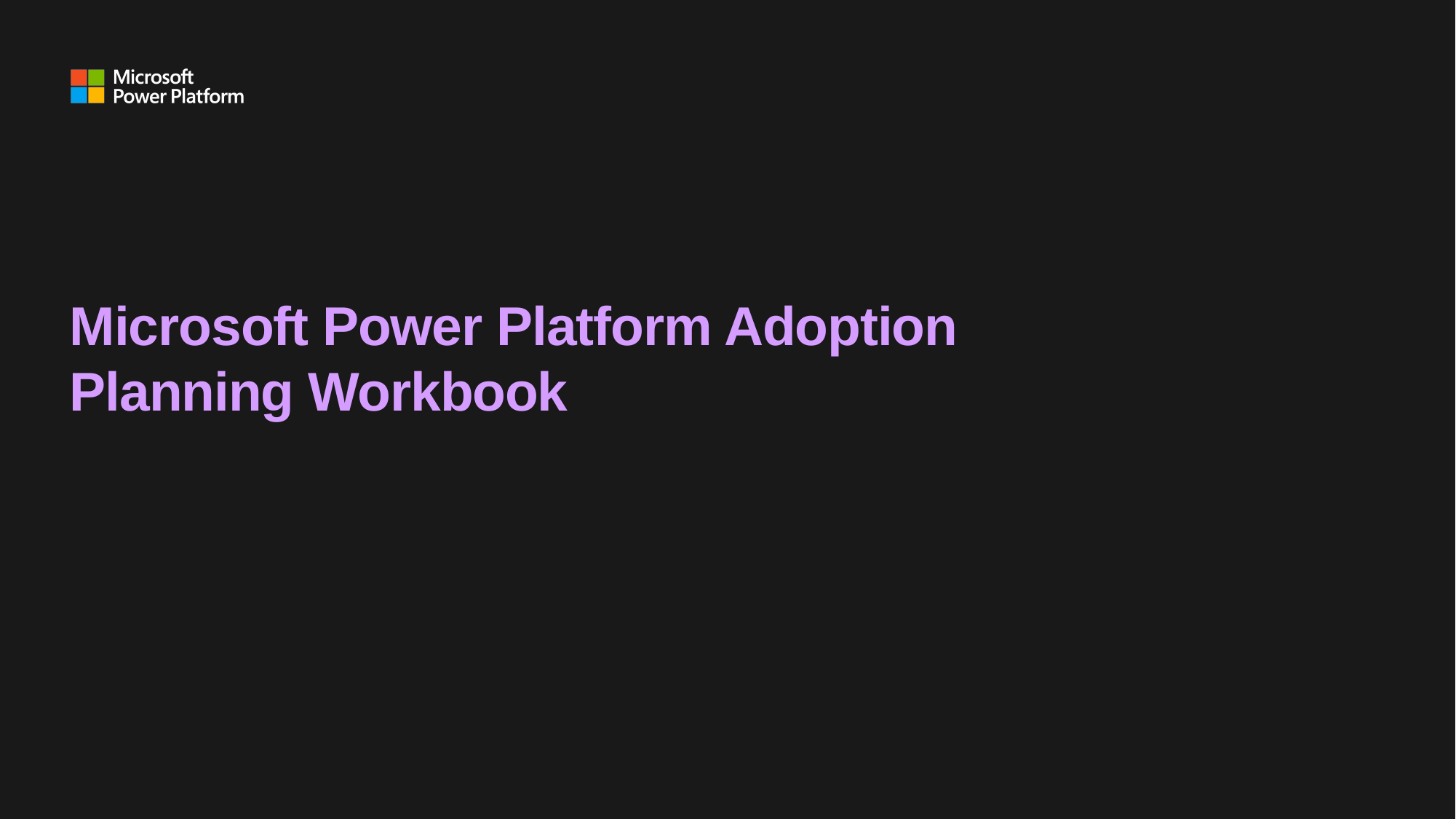

# Microsoft Power Platform Adoption Planning Workbook